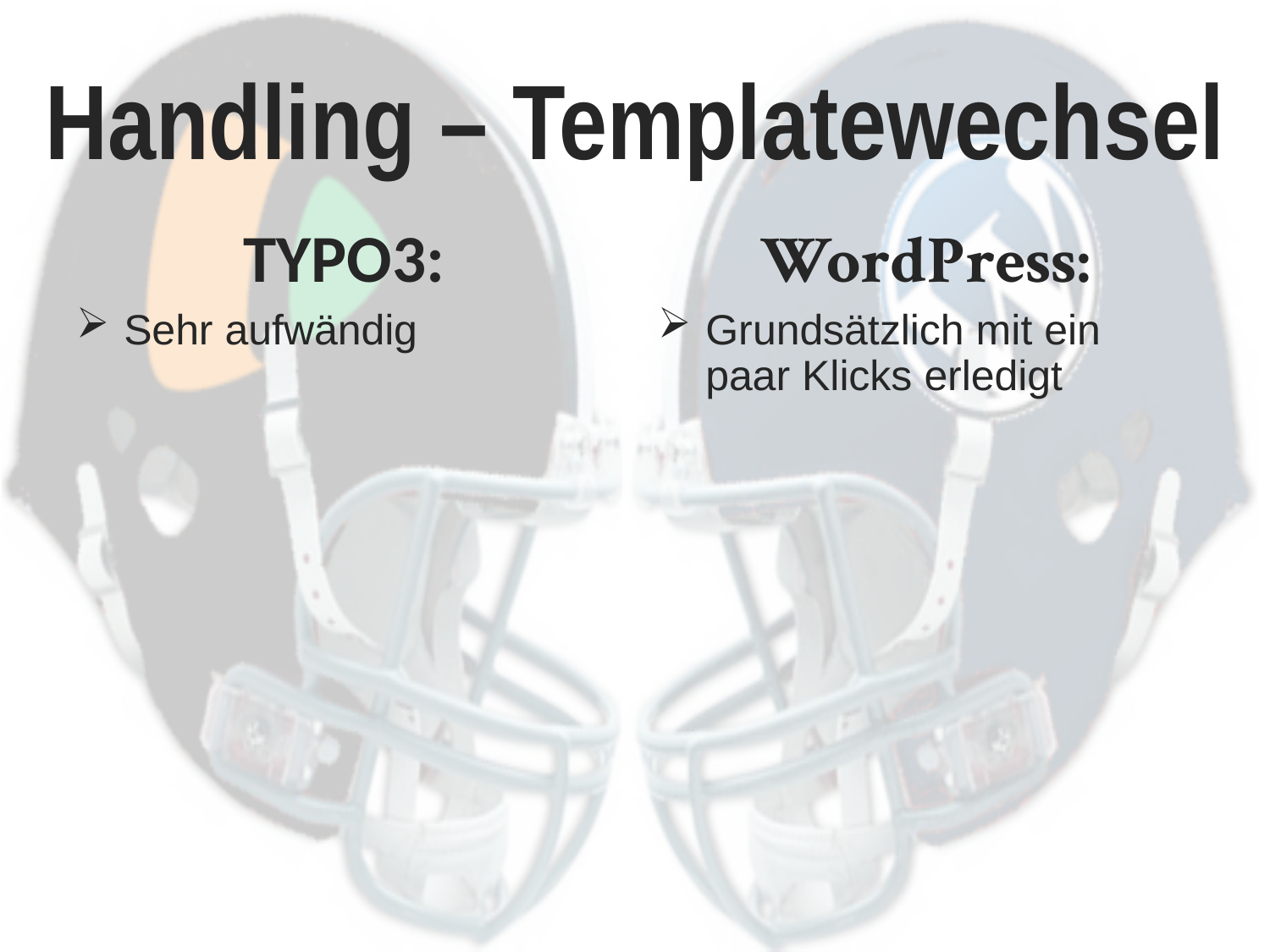

# Handling – Templatewechsel
TYPO3:
WordPress:
Sehr aufwändig
Grundsätzlich mit ein paar Klicks erledigt